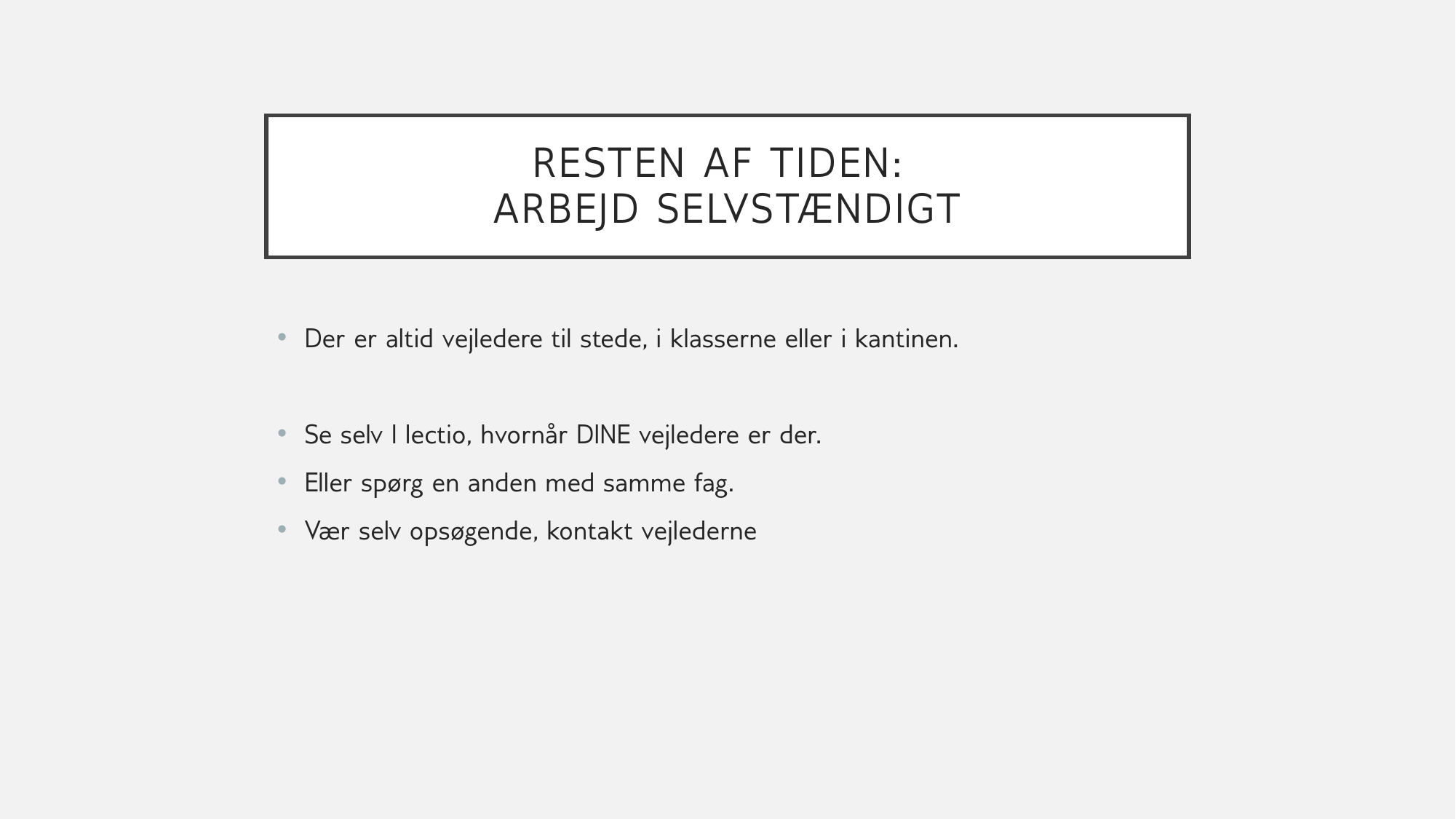

# Resten af tiden: Arbejd selvstændigt
Der er altid vejledere til stede, i klasserne eller i kantinen.

Se selv I lectio, hvornår DINE vejledere er der.
Eller spørg en anden med samme fag.
Vær selv opsøgende, kontakt vejlederne